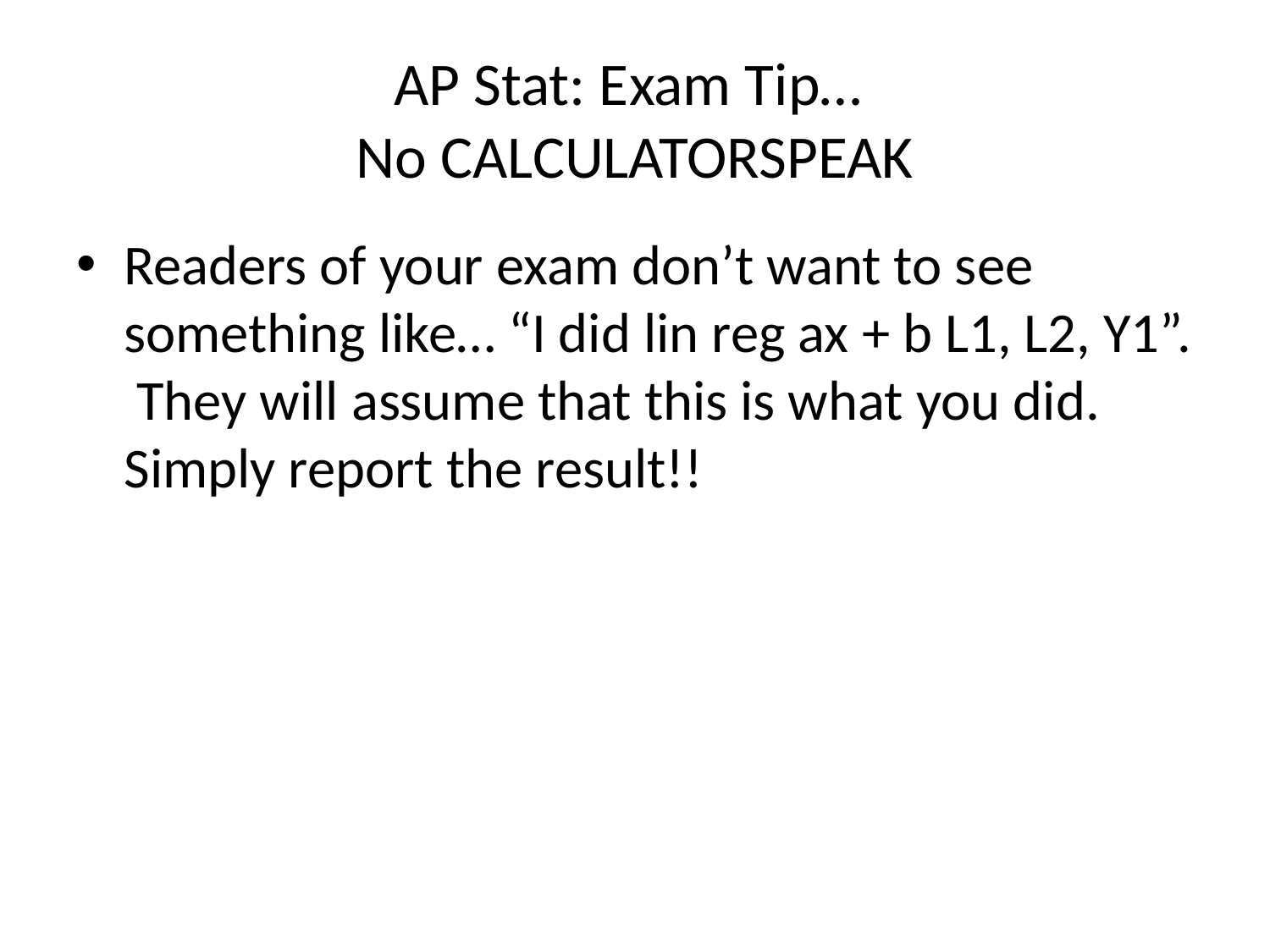

# AP Stat: Exam Tip… No CALCULATORSPEAK
Readers of your exam don’t want to see something like… “I did lin reg ax + b L1, L2, Y1”.  They will assume that this is what you did. Simply report the result!!